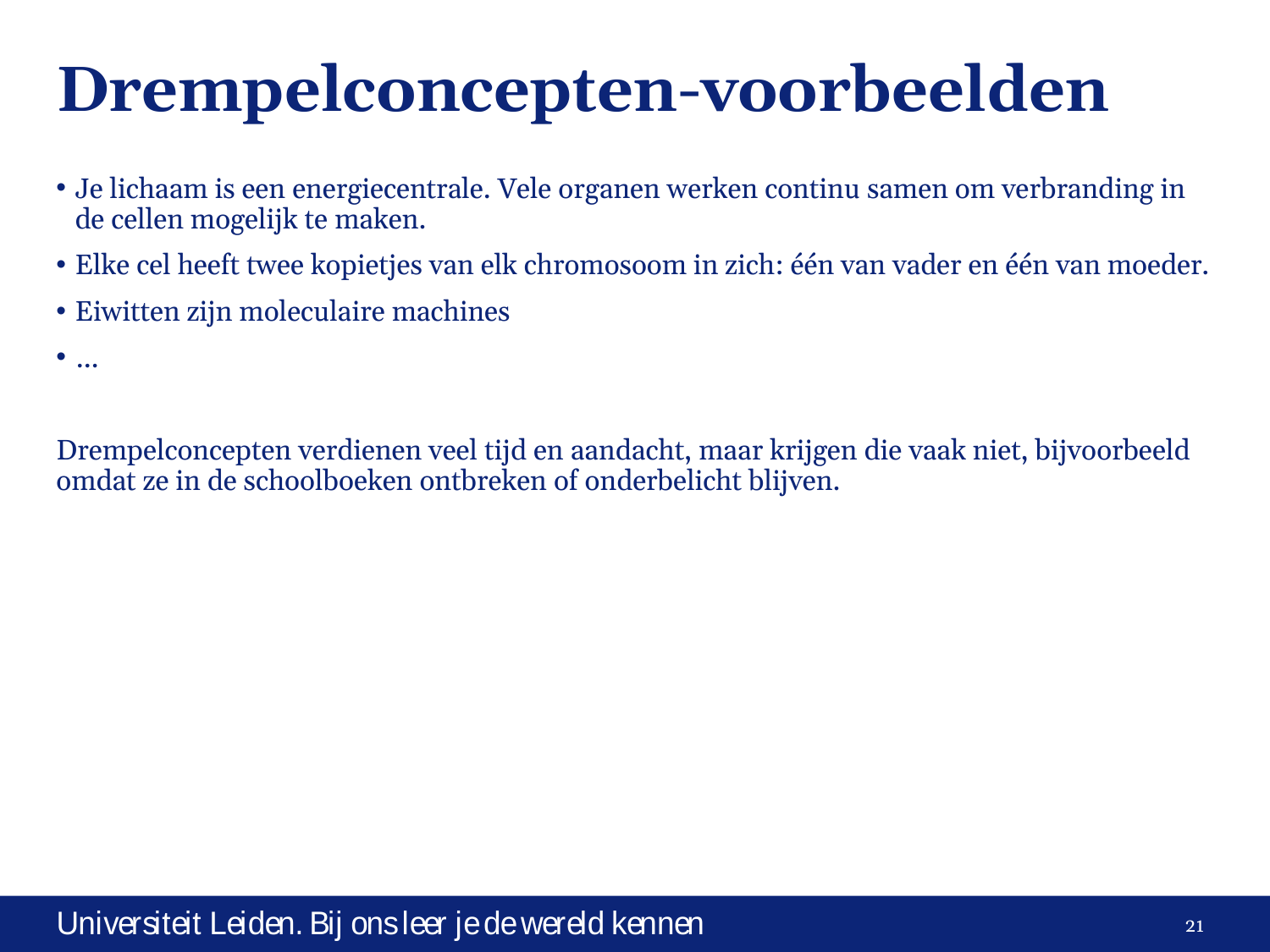

# Drempelconcepten-voorbeelden
Je lichaam is een energiecentrale. Vele organen werken continu samen om verbranding in de cellen mogelijk te maken.
Elke cel heeft twee kopietjes van elk chromosoom in zich: één van vader en één van moeder.
Eiwitten zijn moleculaire machines
…

Drempelconcepten verdienen veel tijd en aandacht, maar krijgen die vaak niet, bijvoorbeeld omdat ze in de schoolboeken ontbreken of onderbelicht blijven.